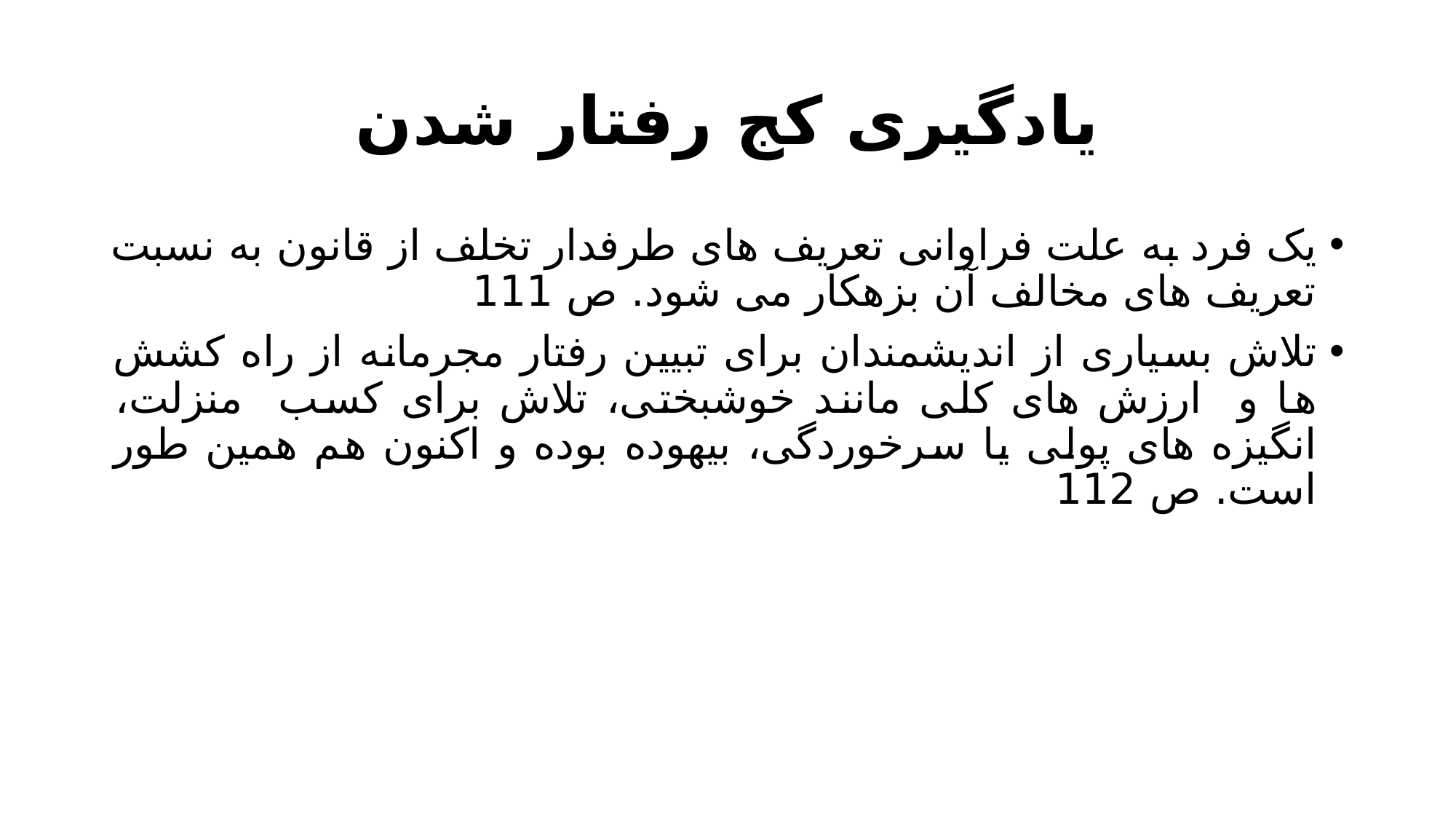

# یادگیری کج رفتار شدن
یک فرد به علت فراوانی تعریف های طرفدار تخلف از قانون به نسبت تعریف های مخالف آن بزهکار می شود. ص 111
تلاش بسیاری از اندیشمندان برای تبیین رفتار مجرمانه از راه کشش ها و  ارزش های کلی مانند خوشبختی، تلاش برای کسب  منزلت، انگیزه های پولی یا سرخوردگی، بیهوده بوده و اکنون هم همین طور است. ص 112